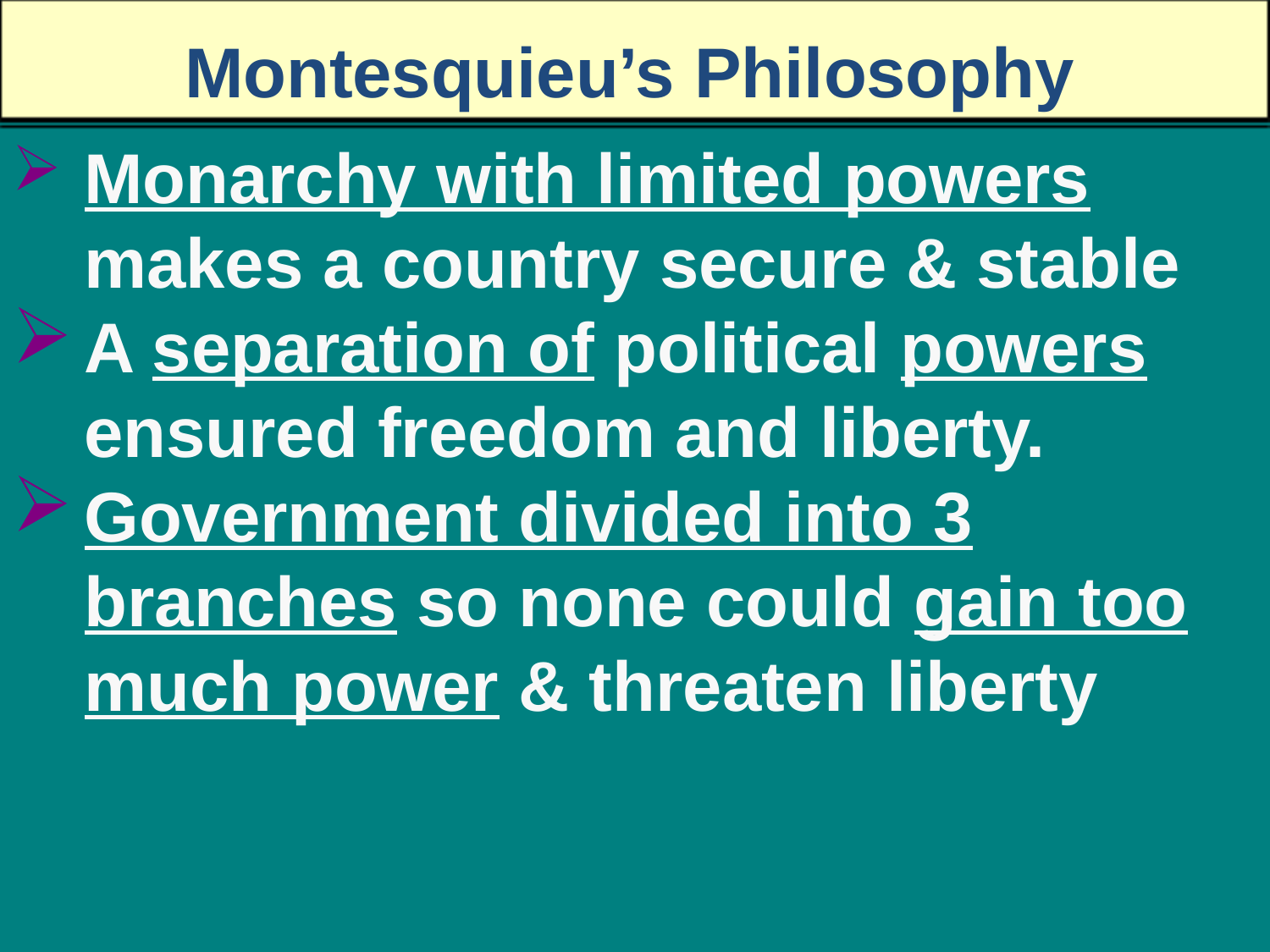

Montesquieu’s Philosophy
Monarchy with limited powers makes a country secure & stable
A separation of political powers ensured freedom and liberty.
Government divided into 3 branches so none could gain too much power & threaten liberty